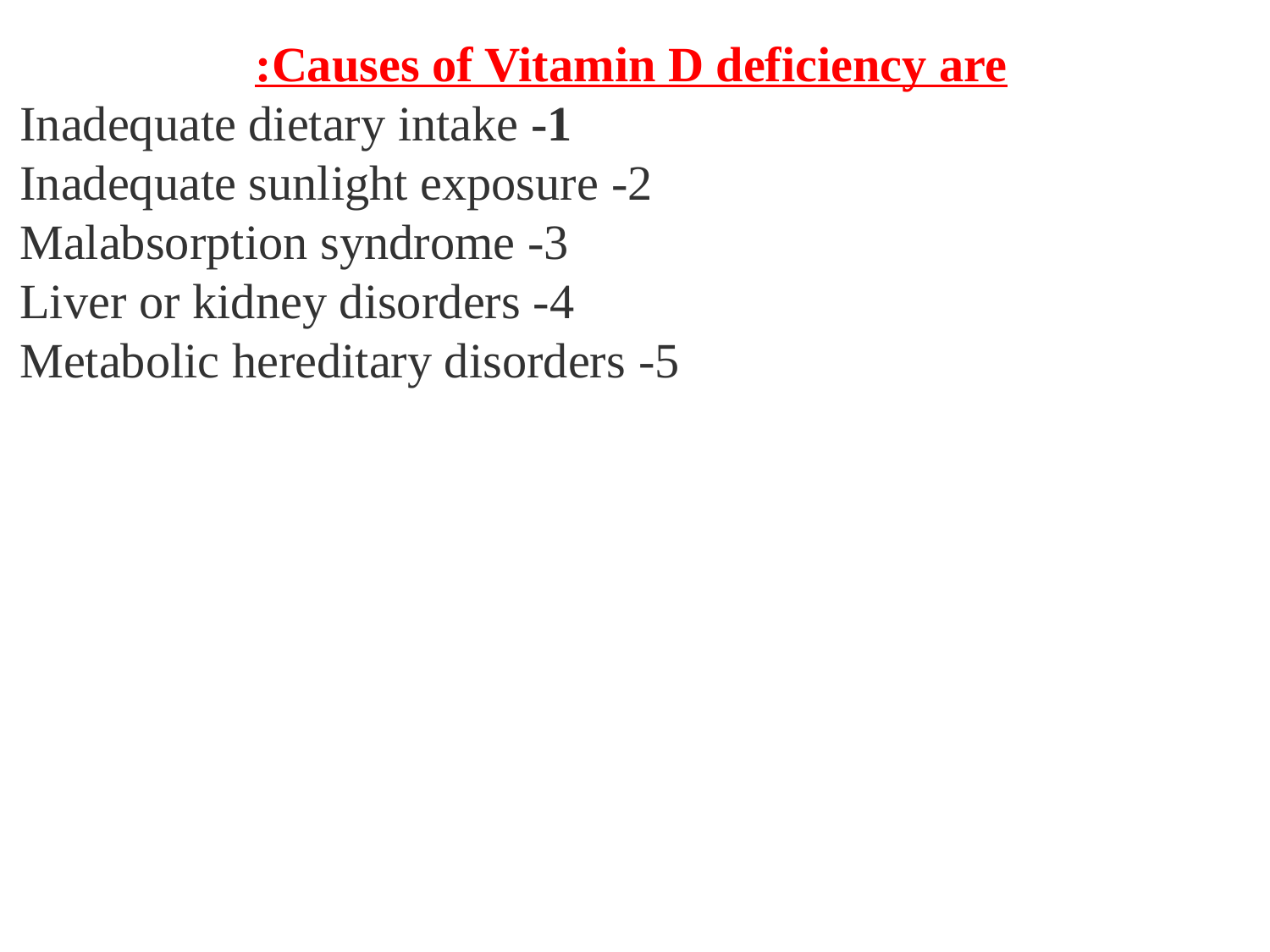

Causes of Vitamin D deficiency are:
1- Inadequate dietary intake
2- Inadequate sunlight exposure
3- Malabsorption syndrome
4- Liver or kidney disorders
5- Metabolic hereditary disorders